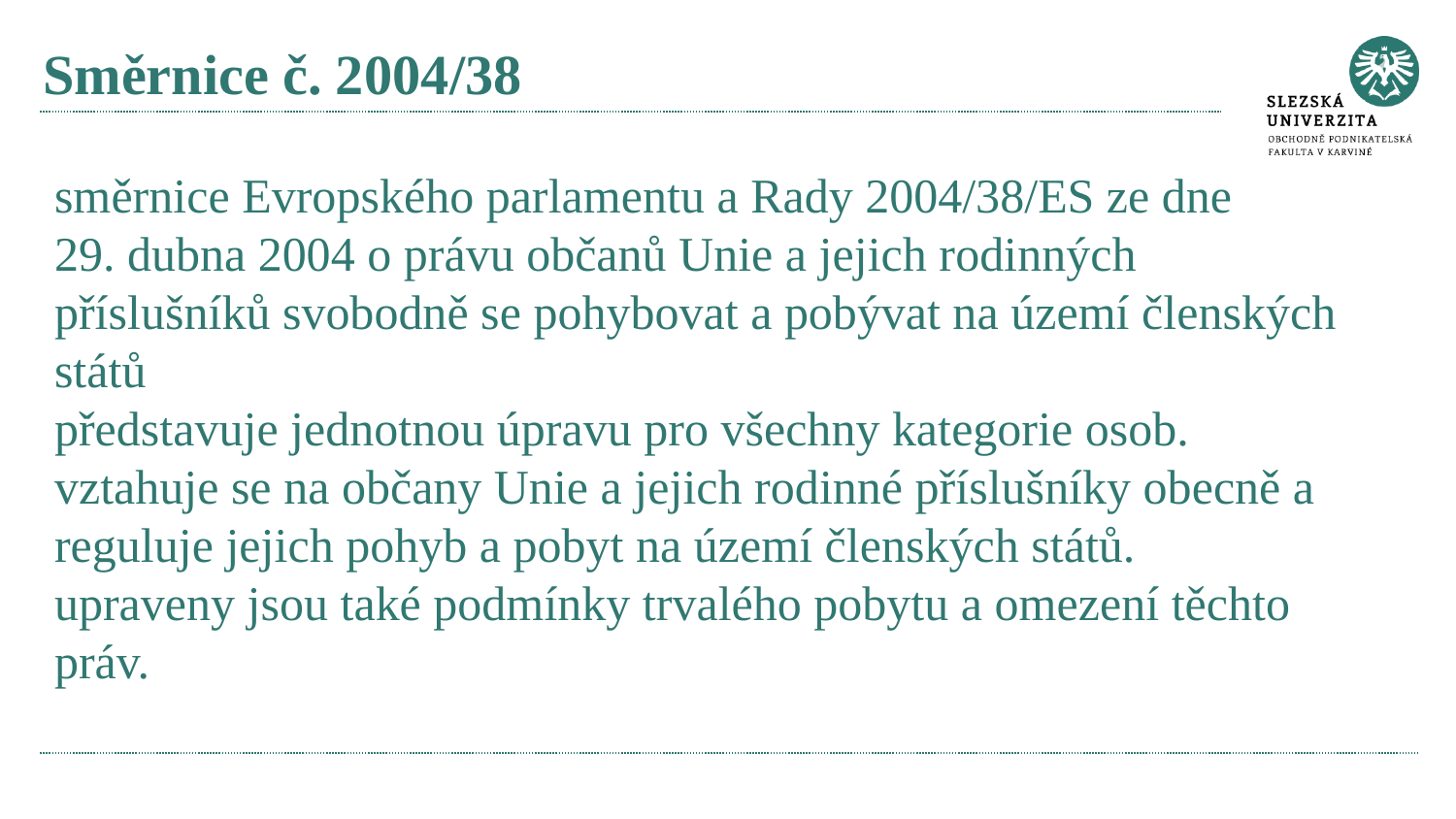

# Směrnice č. 2004/38
směrnice Evropského parlamentu a Rady 2004/38/ES ze dne 29. dubna 2004 o právu občanů Unie a jejich rodinných příslušníků svobodně se pohybovat a pobývat na území členských států
představuje jednotnou úpravu pro všechny kategorie osob.
vztahuje se na občany Unie a jejich rodinné příslušníky obecně a reguluje jejich pohyb a pobyt na území členských států.
upraveny jsou také podmínky trvalého pobytu a omezení těchto práv.